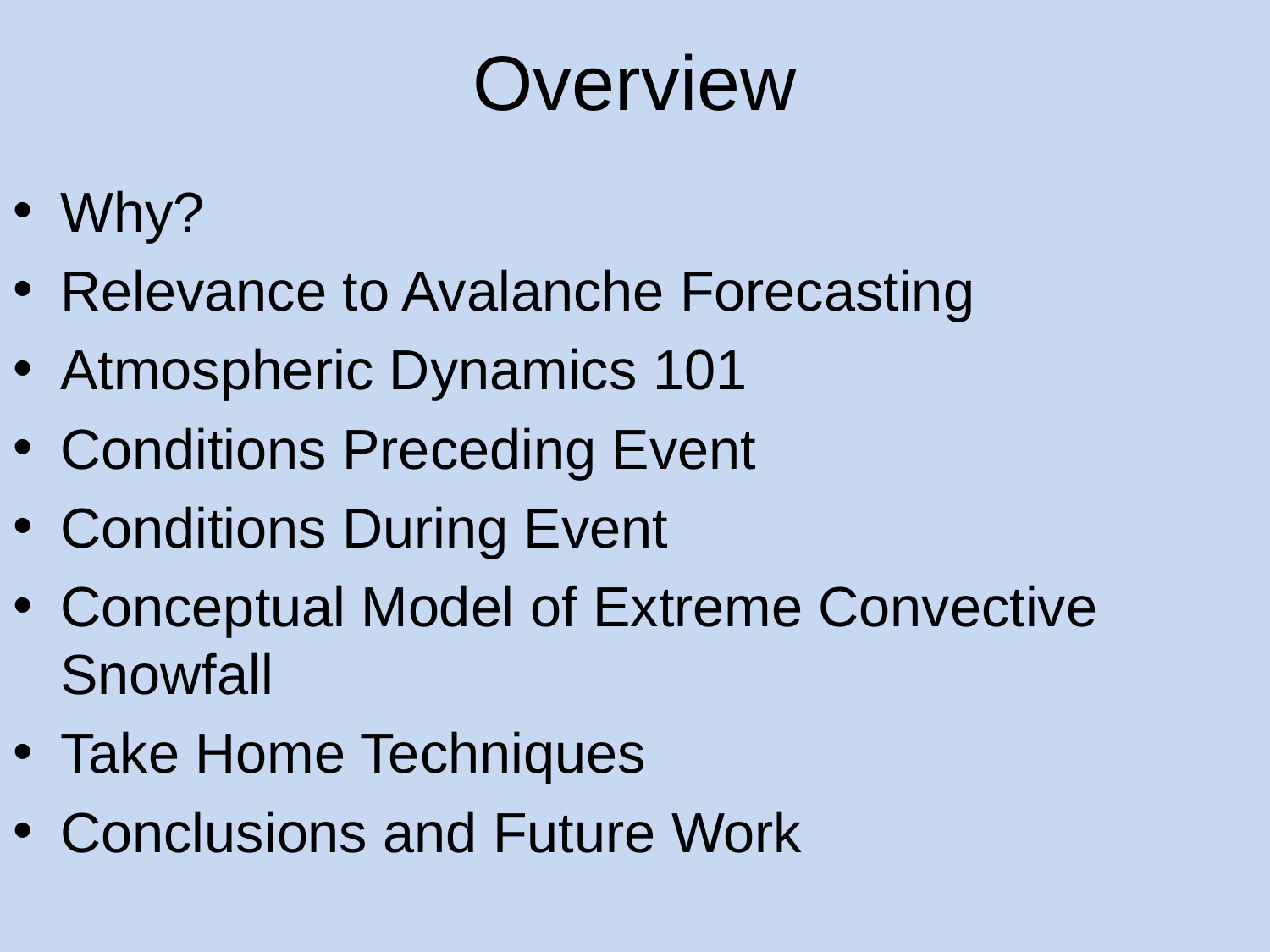

# Overview
Why?
Relevance to Avalanche Forecasting
Atmospheric Dynamics 101
Conditions Preceding Event
Conditions During Event
Conceptual Model of Extreme Convective Snowfall
Take Home Techniques
Conclusions and Future Work